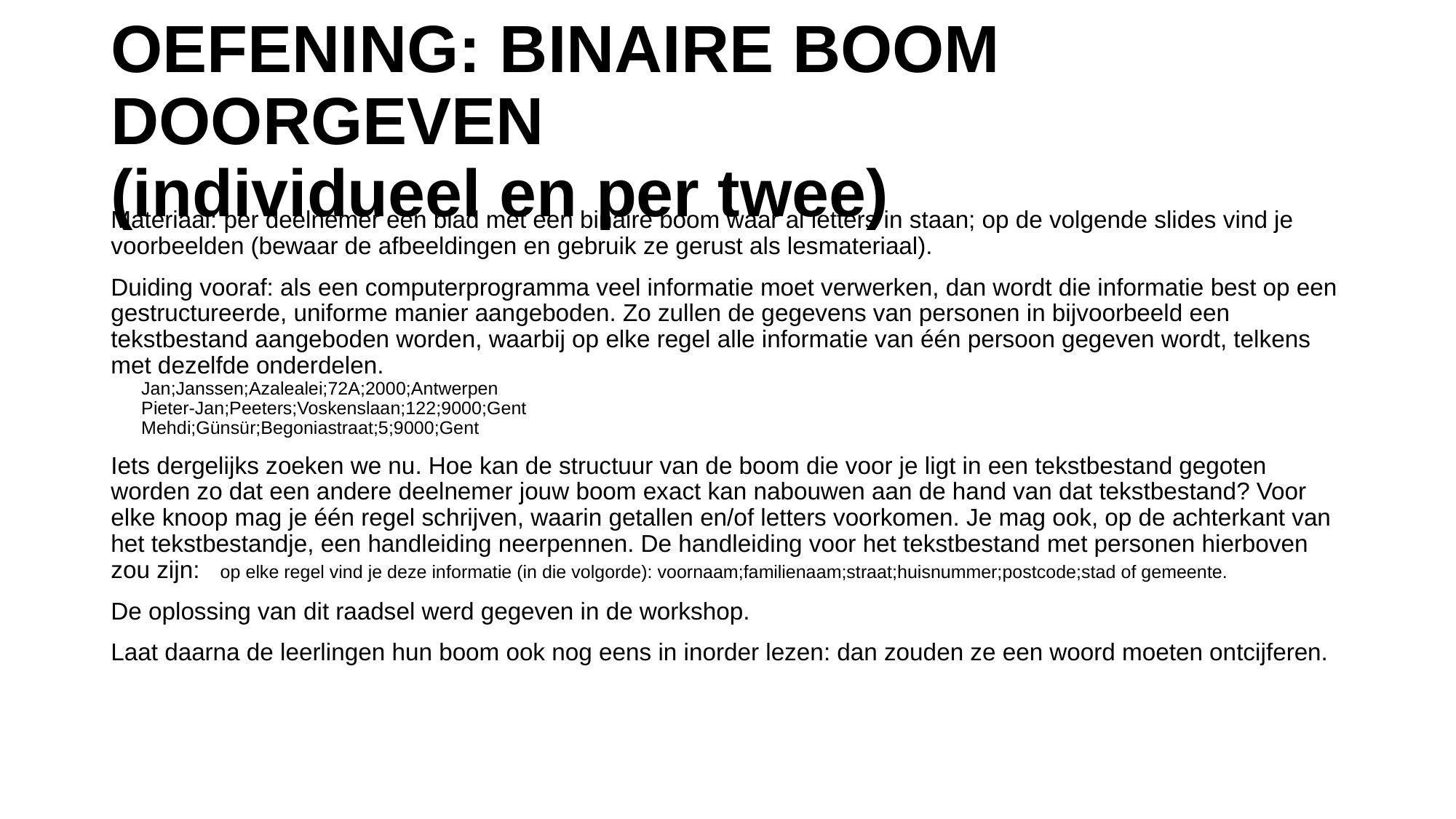

# OEFENING: BINAIRE BOOM DOORGEVEN (individueel en per twee)
Materiaal: per deelnemer een blad met een binaire boom waar al letters in staan; op de volgende slides vind je voorbeelden (bewaar de afbeeldingen en gebruik ze gerust als lesmateriaal).
Duiding vooraf: als een computerprogramma veel informatie moet verwerken, dan wordt die informatie best op een gestructureerde, uniforme manier aangeboden. Zo zullen de gegevens van personen in bijvoorbeeld een tekstbestand aangeboden worden, waarbij op elke regel alle informatie van één persoon gegeven wordt, telkens met dezelfde onderdelen.
      Jan;Janssen;Azalealei;72A;2000;Antwerpen
      Pieter-Jan;Peeters;Voskenslaan;122;9000;Gent
      Mehdi;Günsür;Begoniastraat;5;9000;Gent
Iets dergelijks zoeken we nu. Hoe kan de structuur van de boom die voor je ligt in een tekstbestand gegoten worden zo dat een andere deelnemer jouw boom exact kan nabouwen aan de hand van dat tekstbestand? Voor elke knoop mag je één regel schrijven, waarin getallen en/of letters voorkomen. Je mag ook, op de achterkant van het tekstbestandje, een handleiding neerpennen. De handleiding voor het tekstbestand met personen hierboven zou zijn:   op elke regel vind je deze informatie (in die volgorde): voornaam;familienaam;straat;huisnummer;postcode;stad of gemeente.
De oplossing van dit raadsel werd gegeven in de workshop.
Laat daarna de leerlingen hun boom ook nog eens in inorder lezen: dan zouden ze een woord moeten ontcijferen.